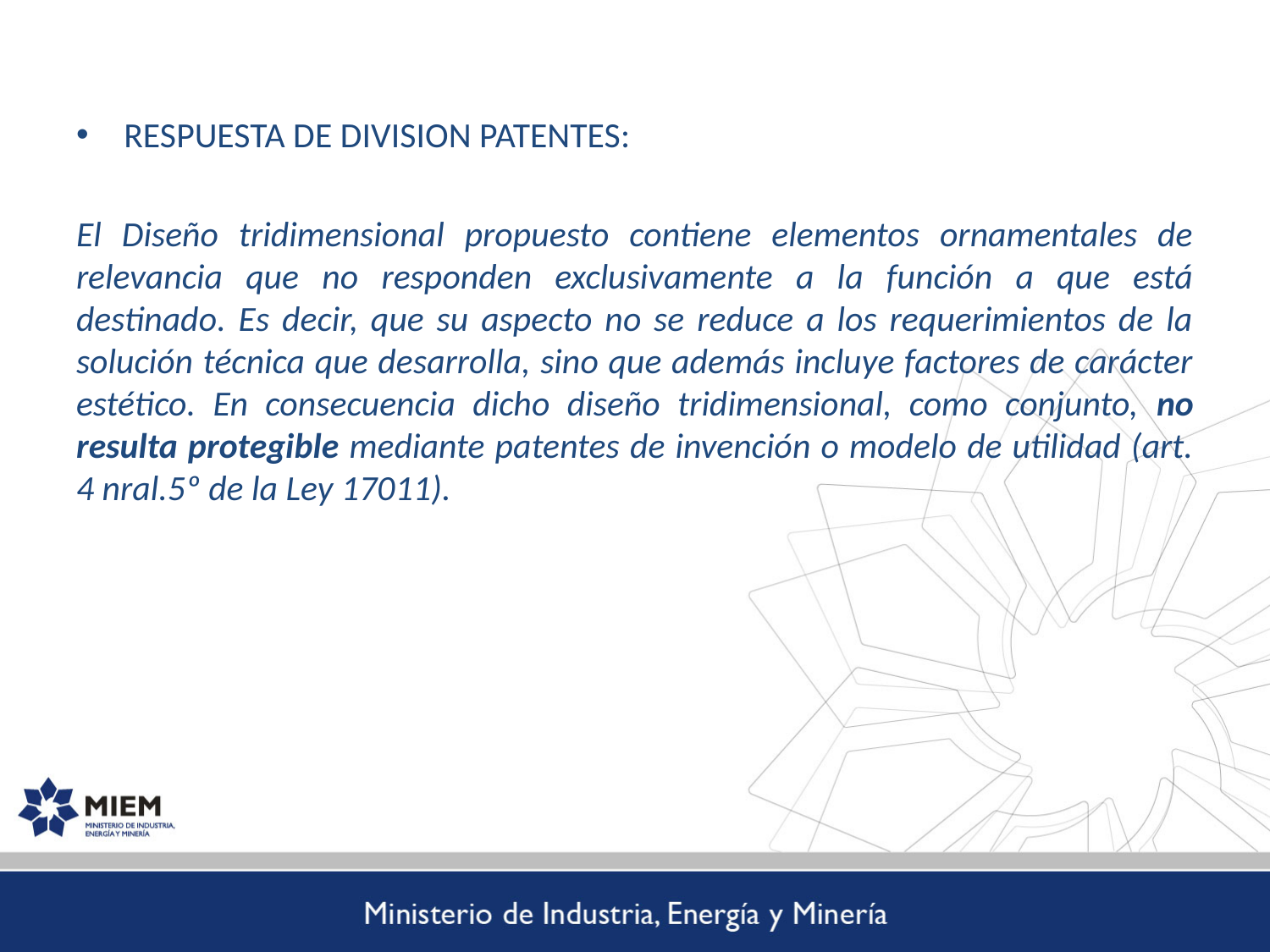

RESPUESTA DE DIVISION PATENTES:

El Diseño tridimensional propuesto contiene elementos ornamentales de relevancia que no responden exclusivamente a la función a que está destinado. Es decir, que su aspecto no se reduce a los requerimientos de la solución técnica que desarrolla, sino que además incluye factores de carácter estético. En consecuencia dicho diseño tridimensional, como conjunto, no resulta protegible mediante patentes de invención o modelo de utilidad (art. 4 nral.5º de la Ley 17011).